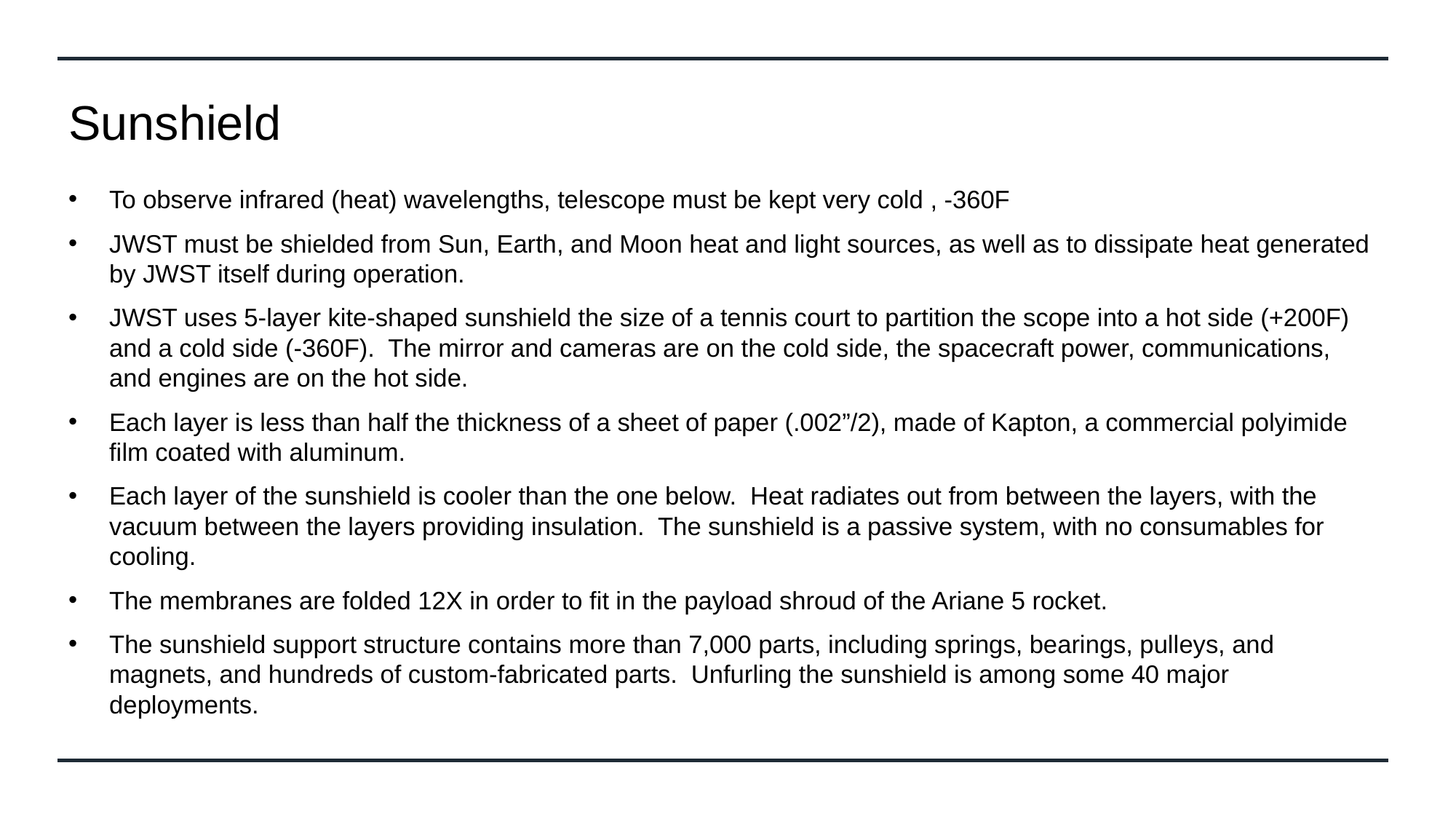

# Sunshield
To observe infrared (heat) wavelengths, telescope must be kept very cold , -360F
JWST must be shielded from Sun, Earth, and Moon heat and light sources, as well as to dissipate heat generated by JWST itself during operation.
JWST uses 5-layer kite-shaped sunshield the size of a tennis court to partition the scope into a hot side (+200F) and a cold side (-360F).  The mirror and cameras are on the cold side, the spacecraft power, communications, and engines are on the hot side.
Each layer is less than half the thickness of a sheet of paper (.002”/2), made of Kapton, a commercial polyimide film coated with aluminum.
Each layer of the sunshield is cooler than the one below.  Heat radiates out from between the layers, with the vacuum between the layers providing insulation.  The sunshield is a passive system, with no consumables for cooling.
The membranes are folded 12X in order to fit in the payload shroud of the Ariane 5 rocket.
The sunshield support structure contains more than 7,000 parts, including springs, bearings, pulleys, and magnets, and hundreds of custom-fabricated parts.  Unfurling the sunshield is among some 40 major deployments.